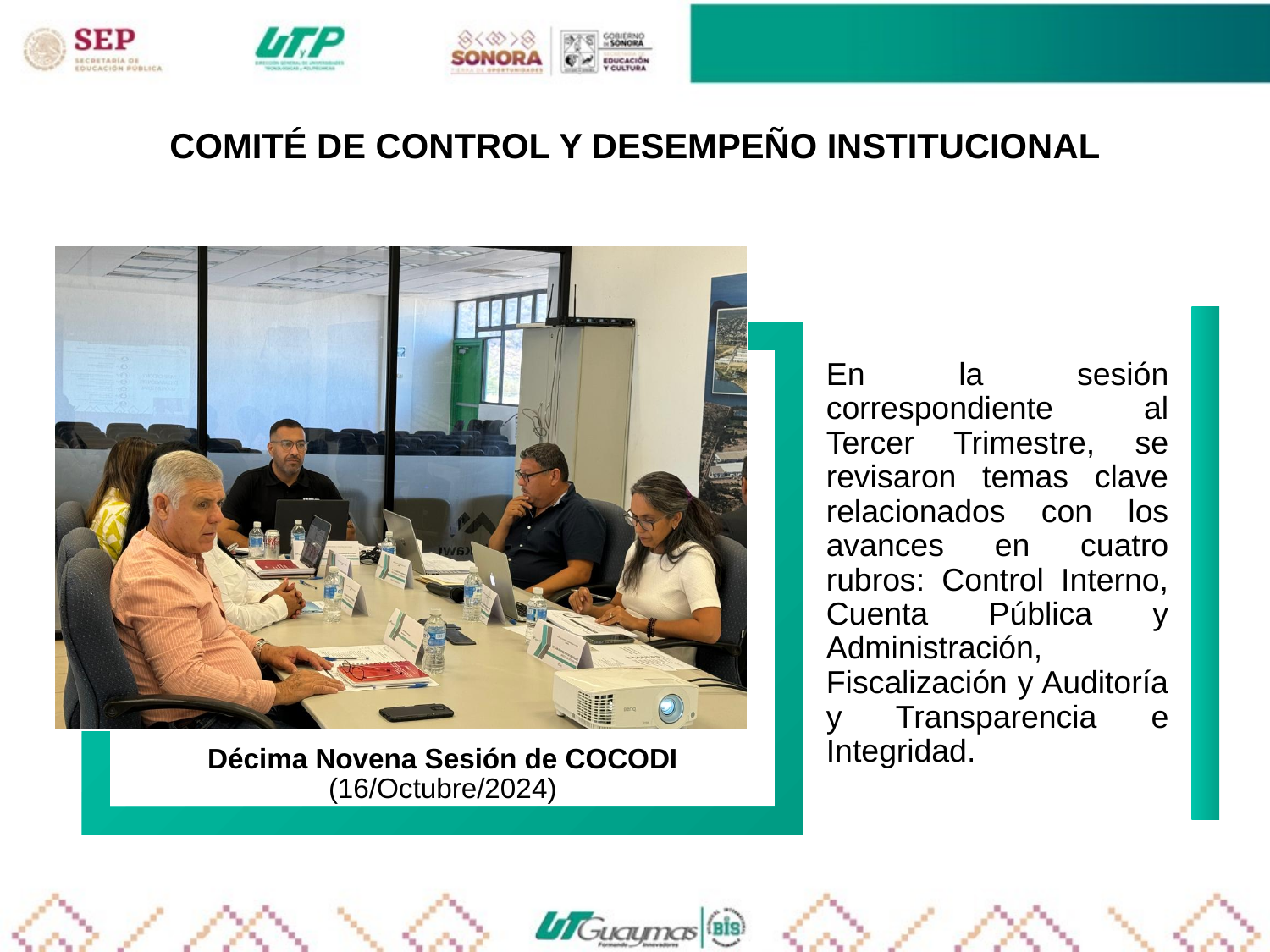

COMITÉ DE CONTROL Y DESEMPEÑO INSTITUCIONAL

Décima Novena Sesión de COCODI (16/Octubre/2024)
En la sesión correspondiente al Tercer Trimestre, se revisaron temas clave relacionados con los avances en cuatro rubros: Control Interno, Cuenta Pública y Administración, Fiscalización y Auditoría y Transparencia e Integridad.